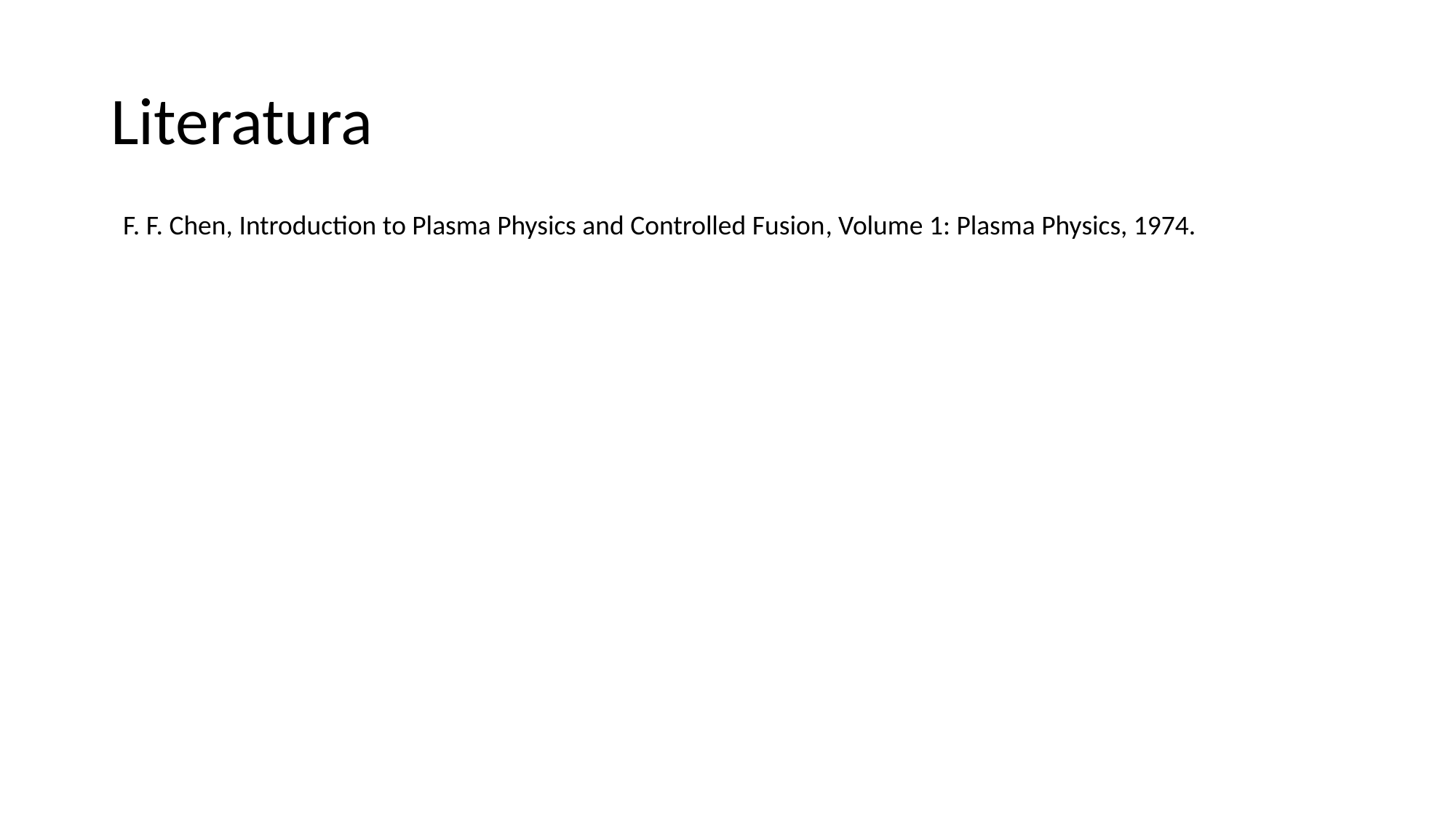

# Literatura
F. F. Chen, Introduction to Plasma Physics and Controlled Fusion, Volume 1: Plasma Physics, 1974.